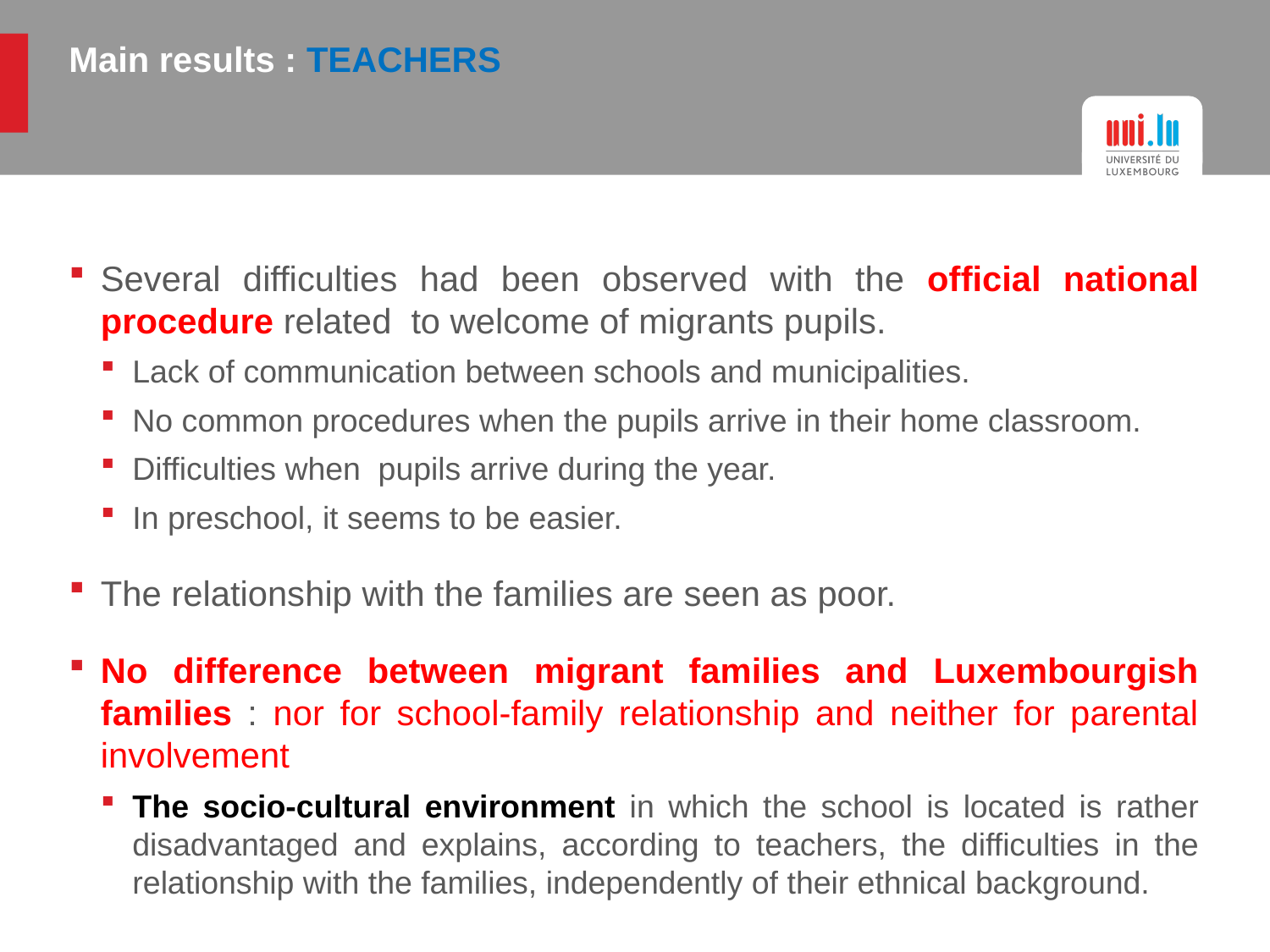

# Main results : TEACHERS
Several difficulties had been observed with the official national procedure related  to welcome of migrants pupils.
Lack of communication between schools and municipalities.
No common procedures when the pupils arrive in their home classroom.
Difficulties when  pupils arrive during the year.
In preschool, it seems to be easier.
The relationship with the families are seen as poor.
No difference between migrant families and Luxembourgish families : nor for school-family relationship and neither for parental involvement
The socio-cultural environment in which the school is located is rather disadvantaged and explains, according to teachers, the difficulties in the relationship with the families, independently of their ethnical background.